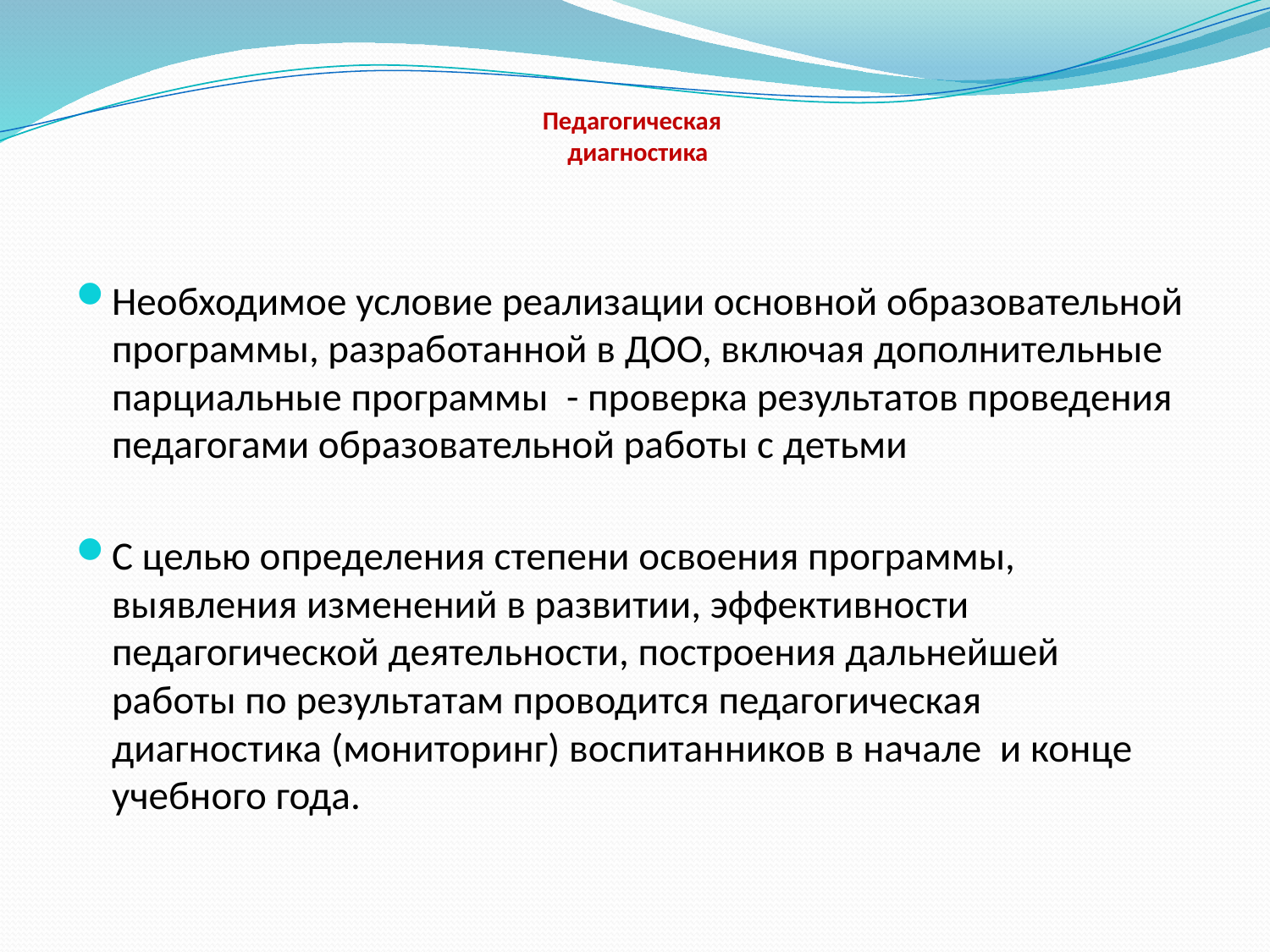

# Педагогическая диагностика
Необходимое условие реализации основной образовательной программы, разработанной в ДОО, включая дополнительные парциальные программы  - проверка результатов проведения педагогами образовательной работы с детьми

С целью определения степени освоения программы, выявления изменений в развитии, эффективности педагогической деятельности, построения дальнейшей работы по результатам проводится педагогическая диагностика (мониторинг) воспитанников в начале  и конце учебного года.